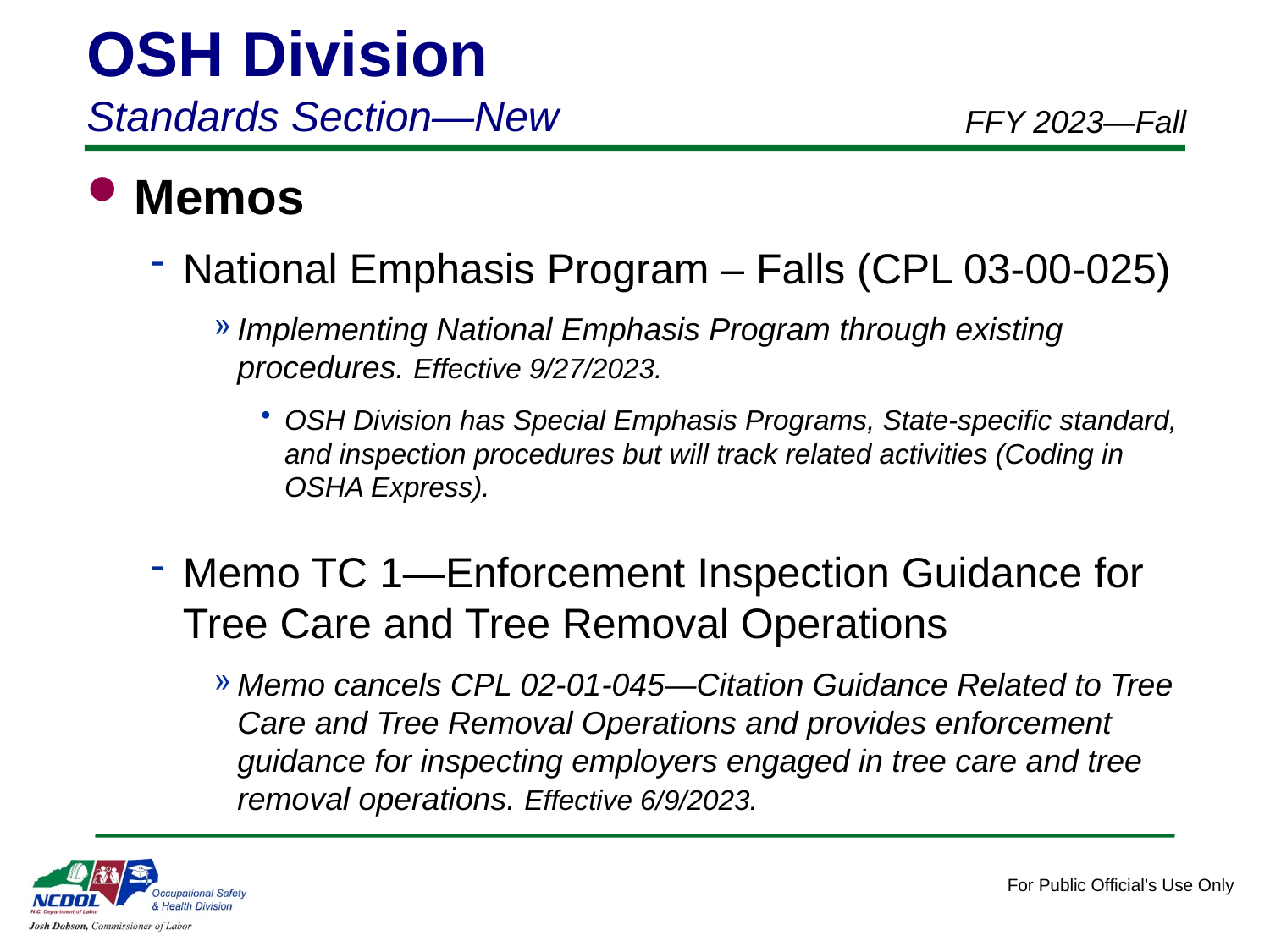

OSH Division
Standards Section—New
FFY 2023—Fall
Memos

National Emphasis Program – Falls (CPL 03-00-025)

Implementing National Emphasis Program through existing procedures. Effective 9/27/2023.

OSH Division has Special Emphasis Programs, State-specific standard, and inspection procedures but will track related activities (Coding in OSHA Express).

Memo TC 1—Enforcement Inspection Guidance for Tree Care and Tree Removal Operations

Memo cancels CPL 02-01-045—Citation Guidance Related to Tree Care and Tree Removal Operations and provides enforcement guidance for inspecting employers engaged in tree care and tree removal operations. Effective 6/9/2023.